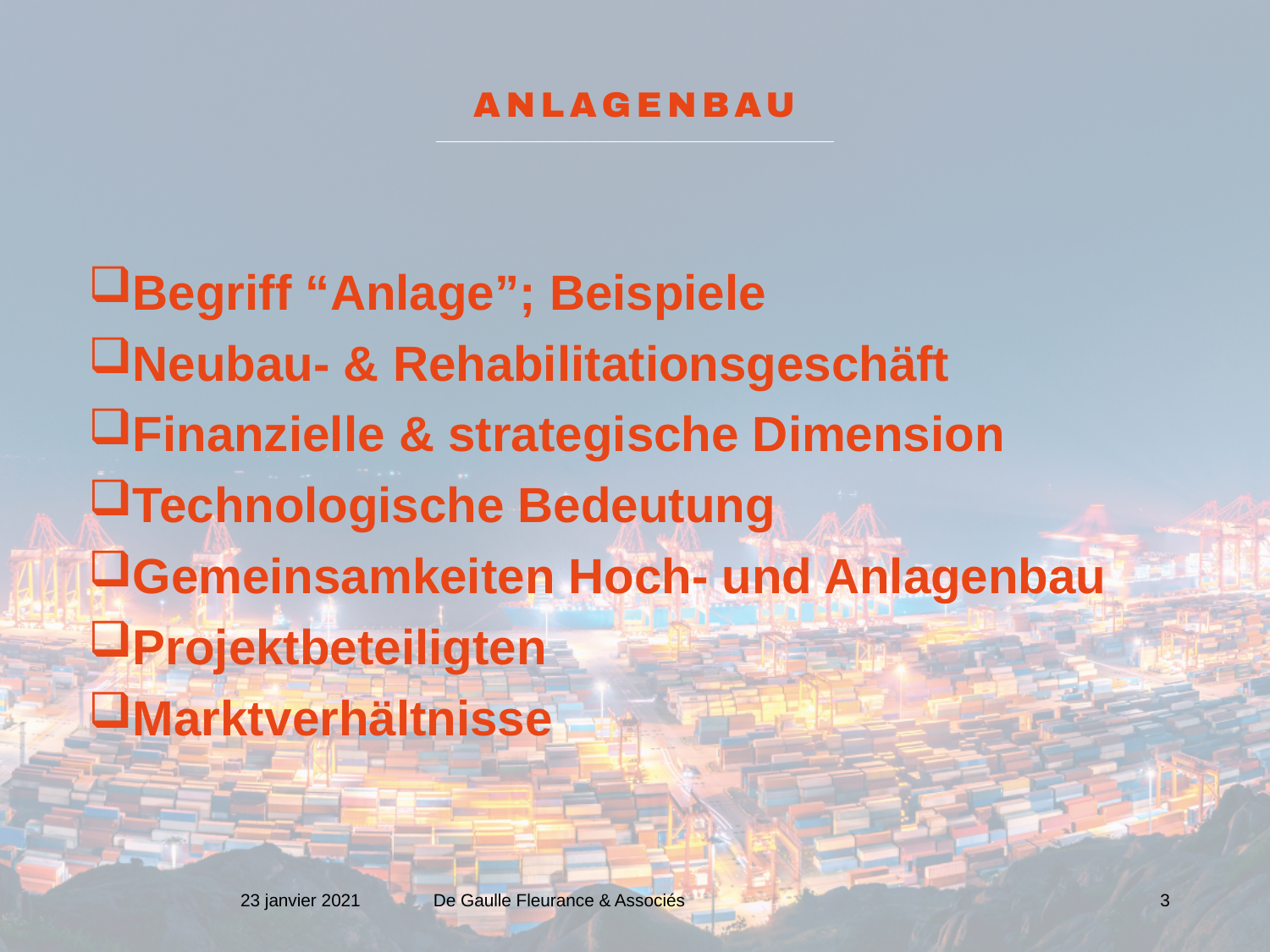

# ANLAGENBAU
Begriff “Anlage”; Beispiele
Neubau- & Rehabilitationsgeschäft
Finanzielle & strategische Dimension
Technologische Bedeutung
Gemeinsamkeiten Hoch- und Anlagenbau
Projektbeteiligten
Marktverhältnisse

23 janvier 2021
De Gaulle Fleurance & Associés

3